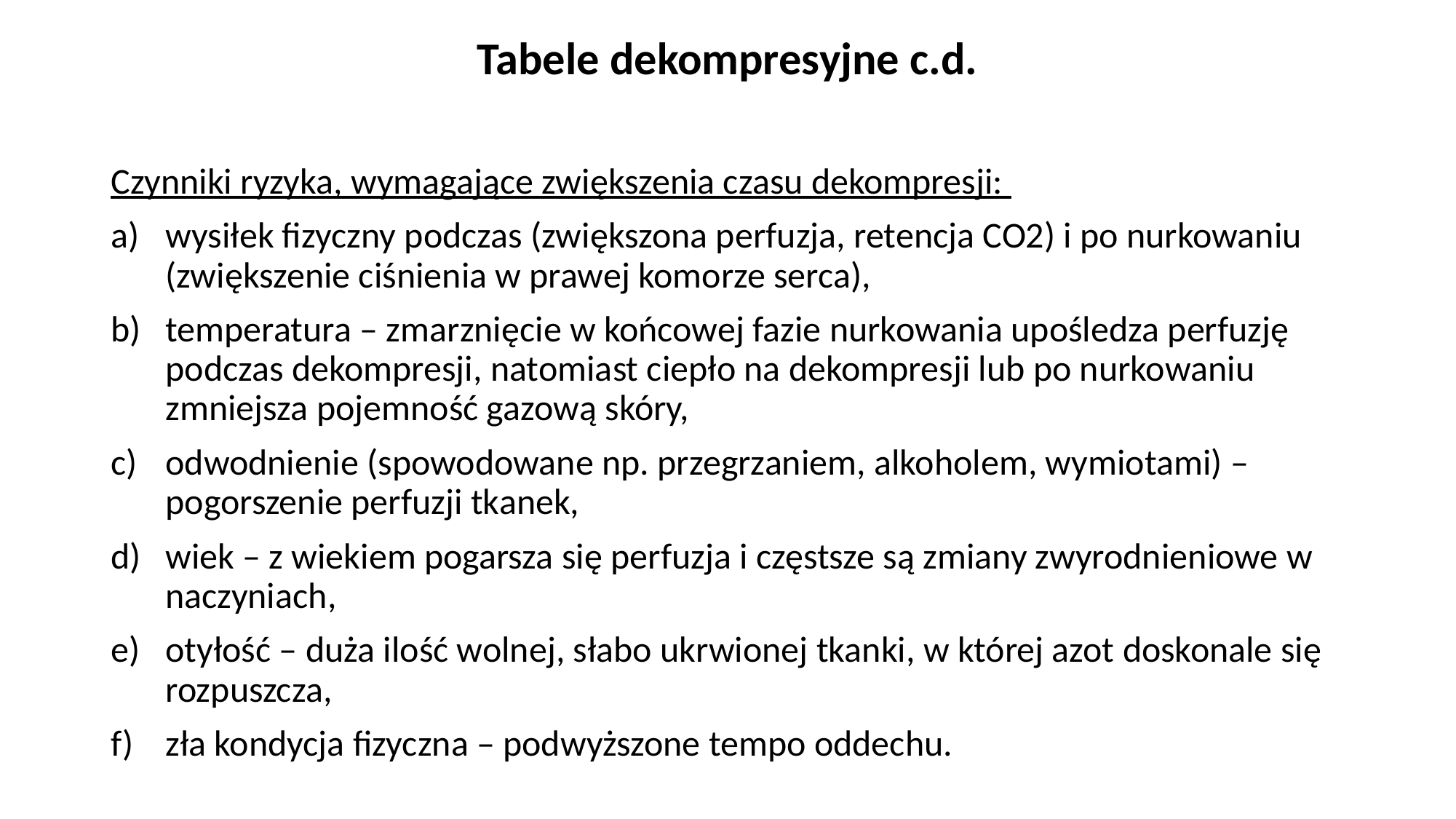

# Tabele dekompresyjne c.d.
Czynniki ryzyka, wymagające zwiększenia czasu dekompresji:
wysiłek fizyczny podczas (zwiększona perfuzja, retencja CO2) i po nurkowaniu (zwiększenie ciśnienia w prawej komorze serca),
temperatura – zmarznięcie w końcowej fazie nurkowania upośledza perfuzję podczas dekompresji, natomiast ciepło na dekompresji lub po nurkowaniu zmniejsza pojemność gazową skóry,
odwodnienie (spowodowane np. przegrzaniem, alkoholem, wymiotami) – pogorszenie perfuzji tkanek,
wiek – z wiekiem pogarsza się perfuzja i częstsze są zmiany zwyrodnieniowe w naczyniach,
otyłość – duża ilość wolnej, słabo ukrwionej tkanki, w której azot doskonale się rozpuszcza,
zła kondycja fizyczna – podwyższone tempo oddechu.